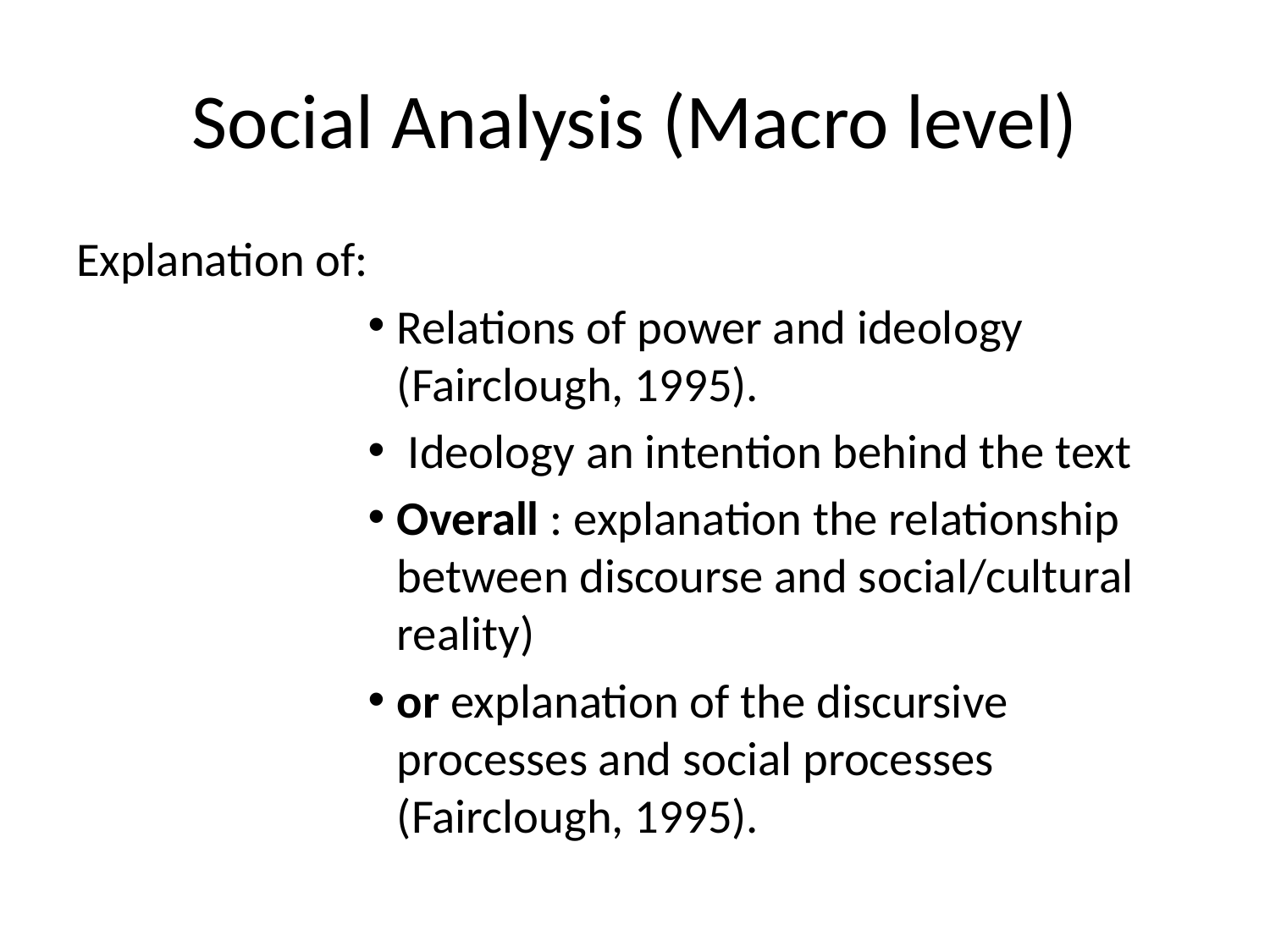

# Social Analysis (Macro level)
Explanation of:
Relations of power and ideology (Fairclough, 1995).
 Ideology an intention behind the text
Overall : explanation the relationship between discourse and social/cultural reality)
or explanation of the discursive processes and social processes (Fairclough, 1995).